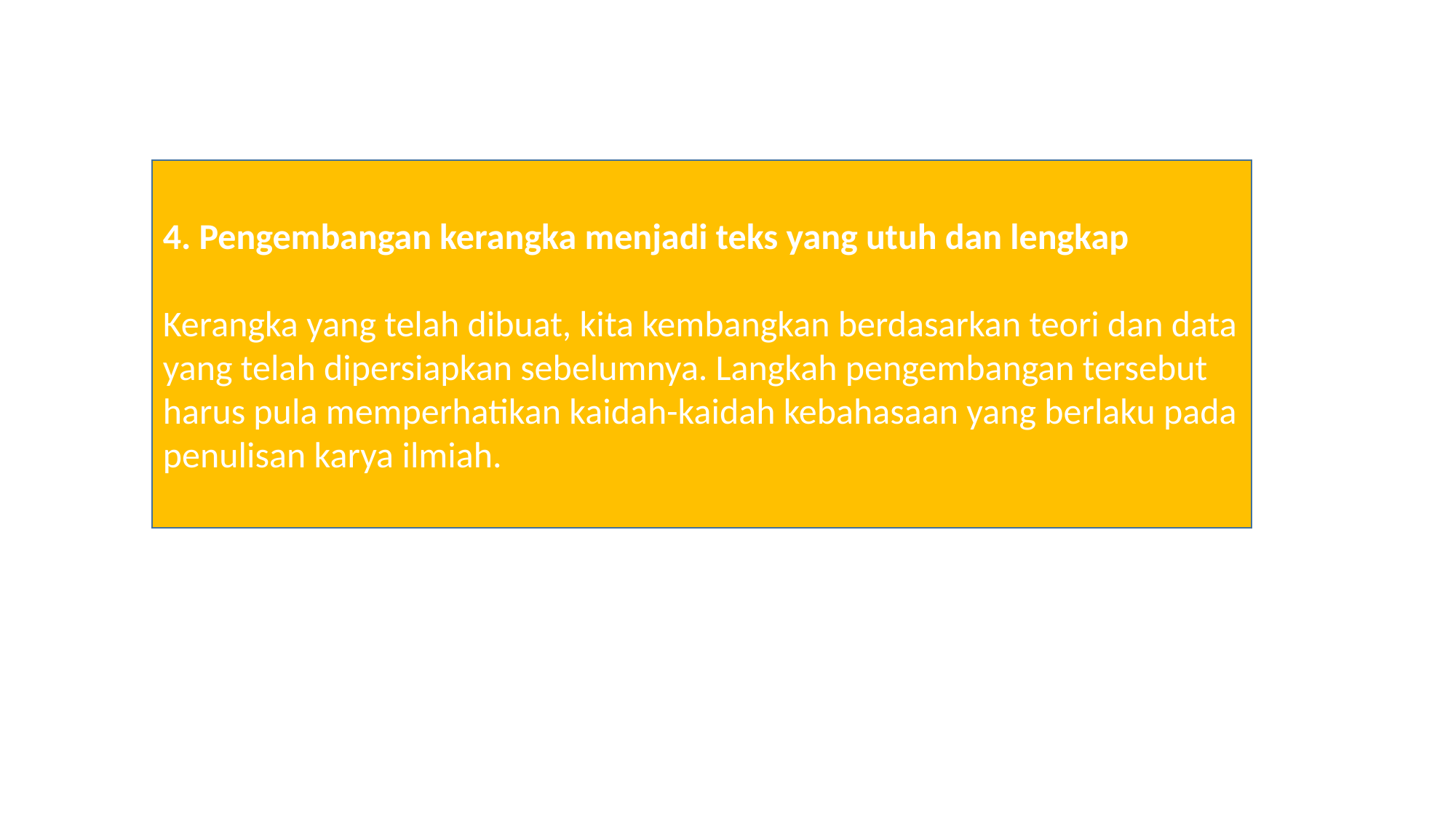

4. Pengembangan kerangka menjadi teks yang utuh dan lengkap
Kerangka yang telah dibuat, kita kembangkan berdasarkan teori dan data yang telah dipersiapkan sebelumnya. Langkah pengembangan tersebut harus pula memperhatikan kaidah-kaidah kebahasaan yang berlaku pada penulisan karya ilmiah.